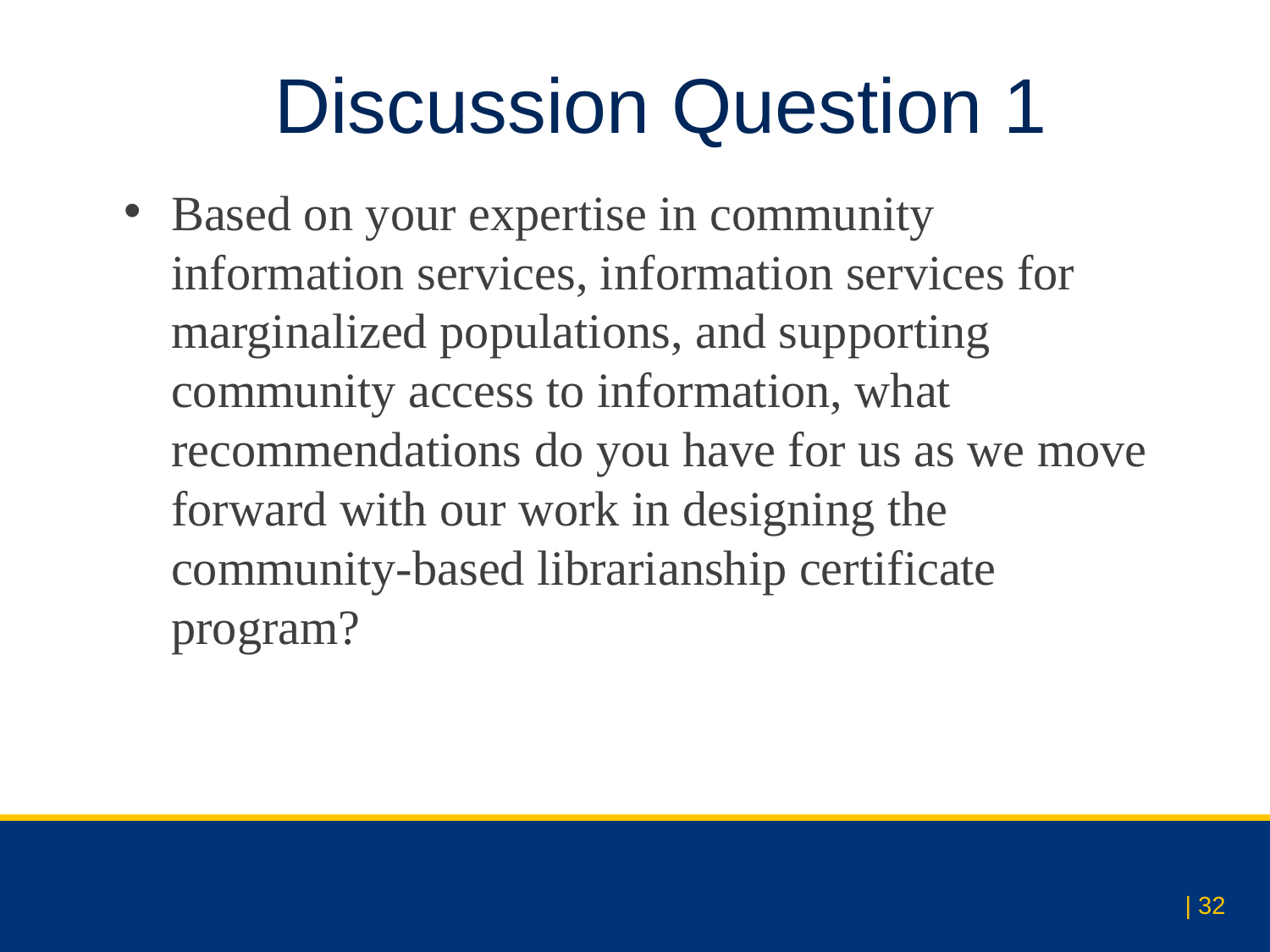

Discussion Question 1
Based on your expertise in community information services, information services for marginalized populations, and supporting community access to information, what recommendations do you have for us as we move forward with our work in designing the community-based librarianship certificate program?

| 32